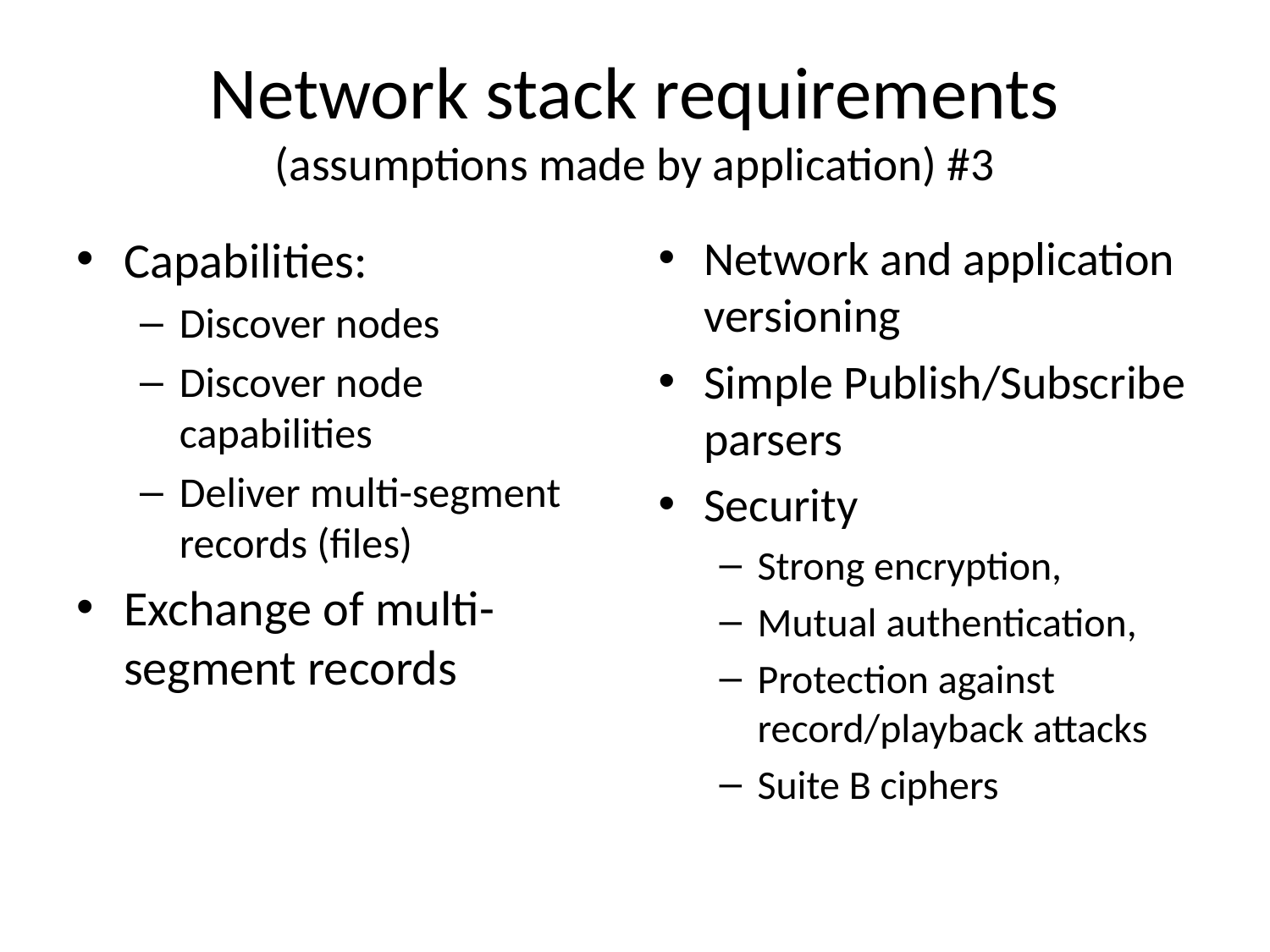

# Network stack requirements (assumptions made by application) #3
Capabilities:
Discover nodes
Discover node capabilities
Deliver multi-segment records (files)
Exchange of multi-segment records
Network and application versioning
Simple Publish/Subscribe parsers
Security
Strong encryption,
Mutual authentication,
Protection against record/playback attacks
Suite B ciphers